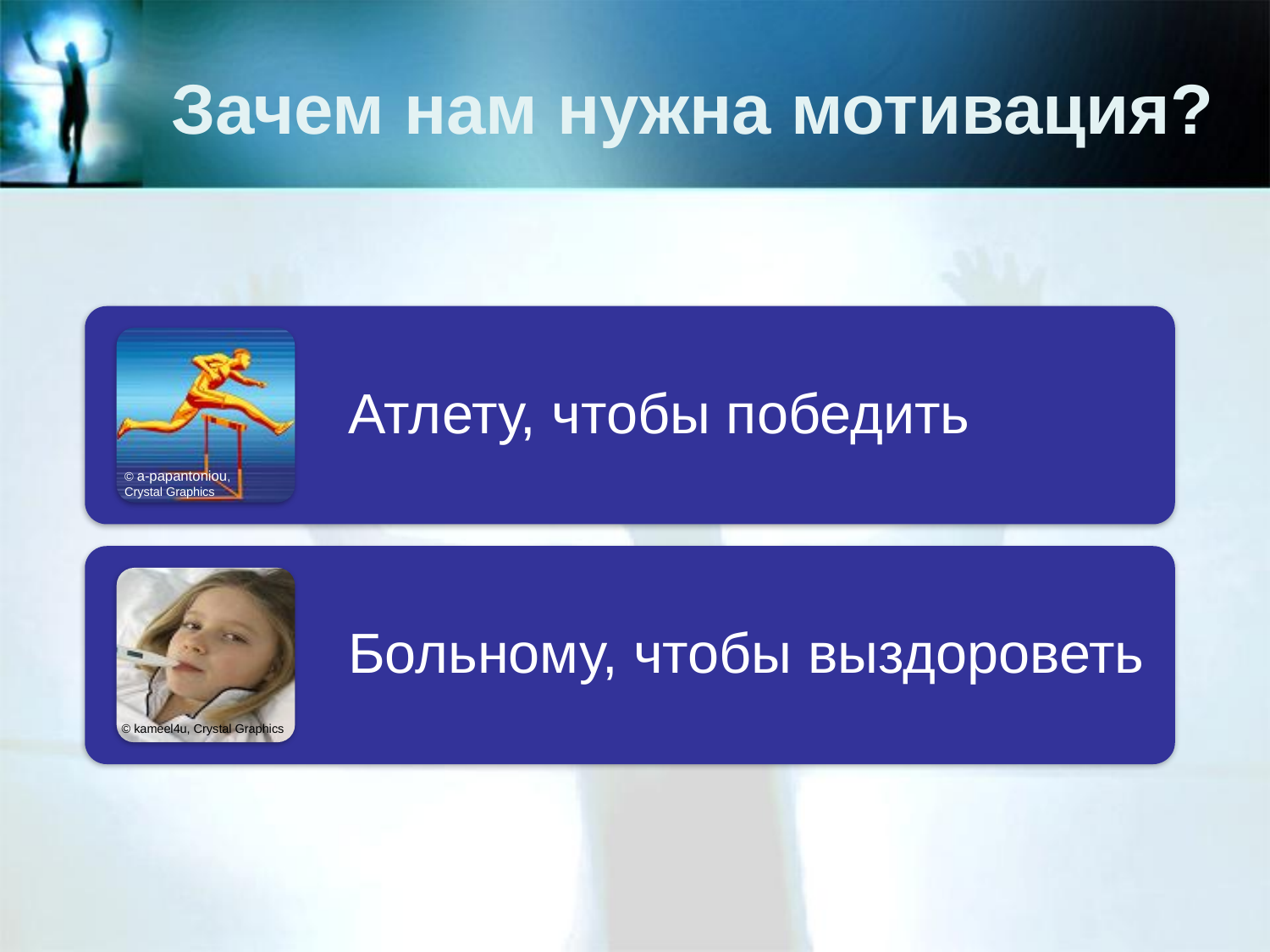

# Зачем нам нужна мотивация?
Атлету, чтобы победить
Больному, чтобы выздороветь
© a-papantoniou,
Crystal Graphics
© kameel4u, Crystal Graphics